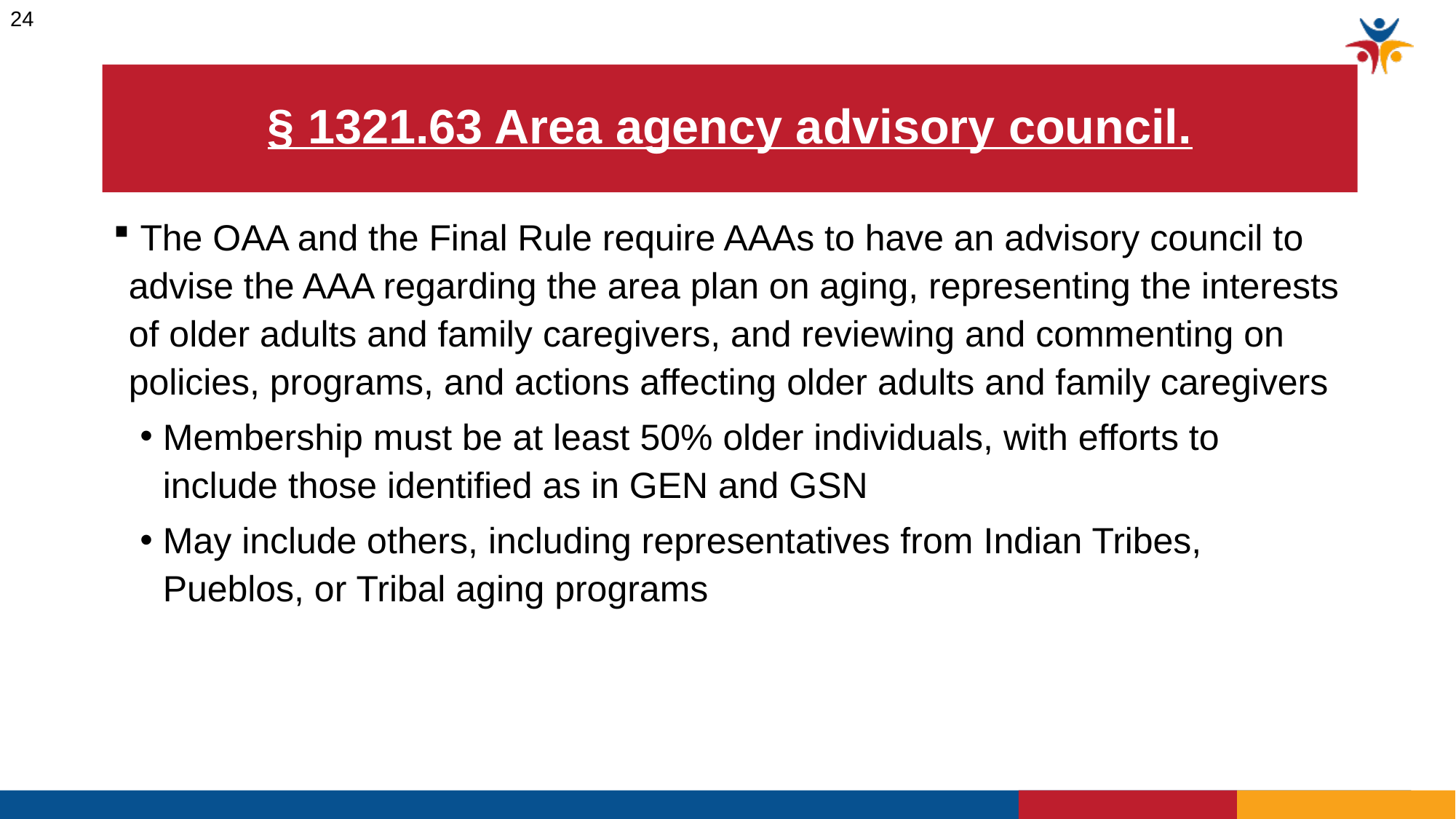

24
# § 1321.63 Area agency advisory council.
 The OAA and the Final Rule require AAAs to have an advisory council to advise the AAA regarding the area plan on aging, representing the interests of older adults and family caregivers, and reviewing and commenting on policies, programs, and actions affecting older adults and family caregivers
Membership must be at least 50% older individuals, with efforts to include those identified as in GEN and GSN
May include others, including representatives from Indian Tribes, Pueblos, or Tribal aging programs